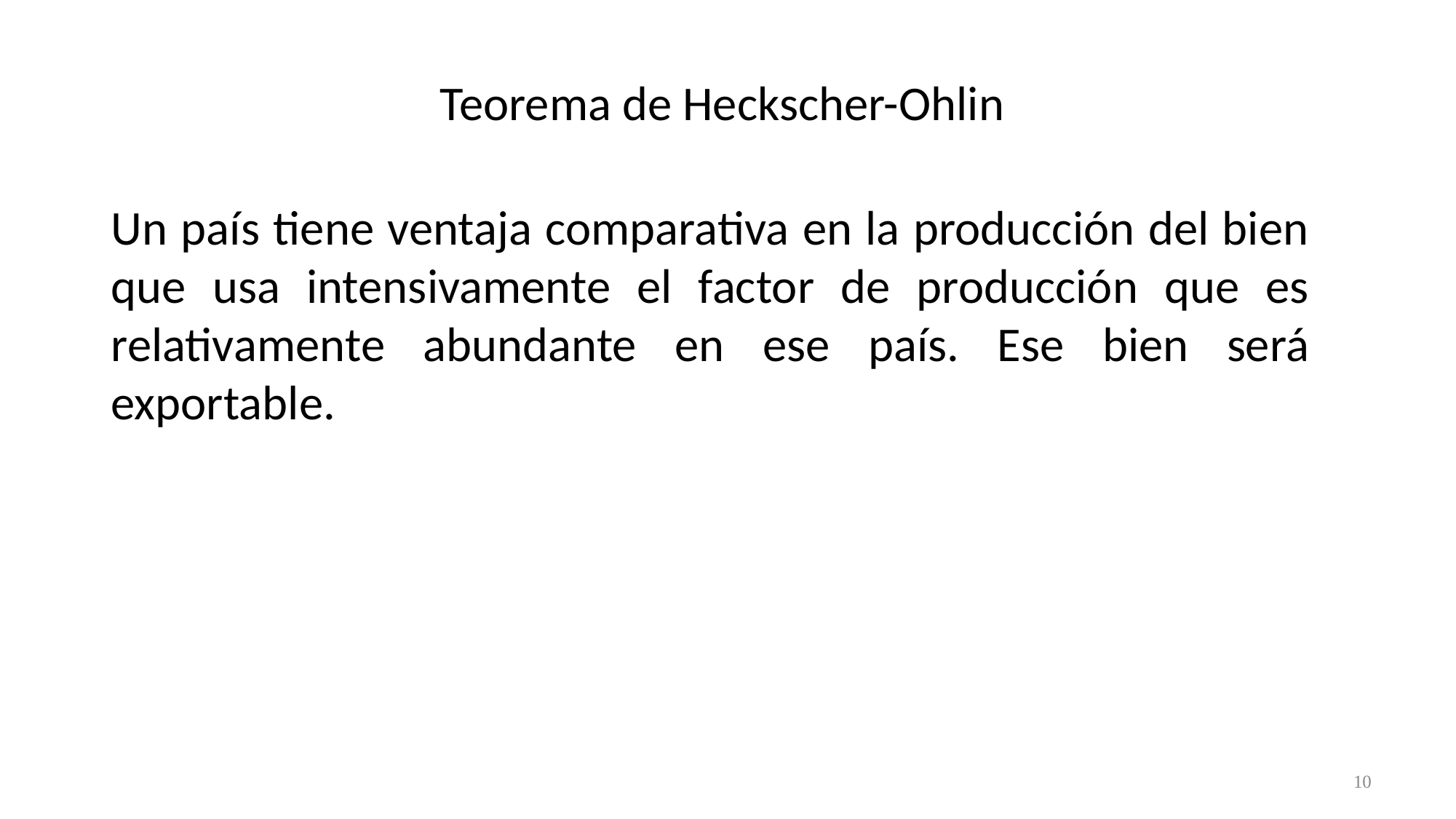

# Teorema de Heckscher-Ohlin
Un país tiene ventaja comparativa en la producción del bien que usa intensivamente el factor de producción que es relativamente abundante en ese país. Ese bien será exportable.
10